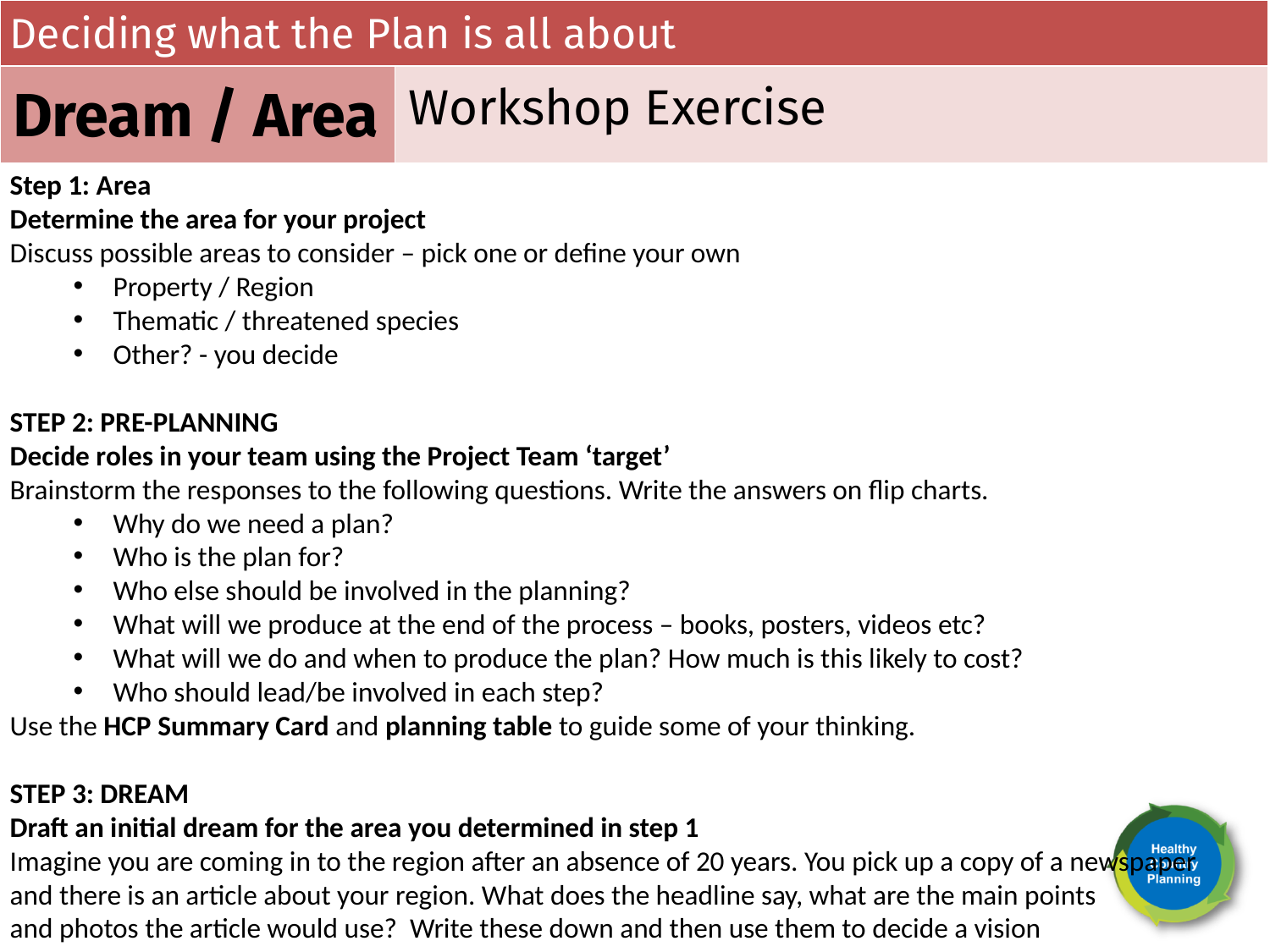

Deciding what the Plan is all about
Dream / Area
Workshop Exercise
Step 1: Area
Determine the area for your project
Discuss possible areas to consider – pick one or define your own
Property / Region
Thematic / threatened species
Other? - you decide

Step 2: Pre-planning
Decide roles in your team using the Project Team ‘target’
Brainstorm the responses to the following questions. Write the answers on flip charts.
Why do we need a plan?
Who is the plan for?
Who else should be involved in the planning?
What will we produce at the end of the process – books, posters, videos etc?
What will we do and when to produce the plan? How much is this likely to cost?
Who should lead/be involved in each step?
Use the HCP Summary Card and planning table to guide some of your thinking.

Step 3: Dream
Draft an initial dream for the area you determined in step 1
Imagine you are coming in to the region after an absence of 20 years. You pick up a copy of a newspaper and there is an article about your region. What does the headline say, what are the main points
and photos the article would use?  Write these down and then use them to decide a vision